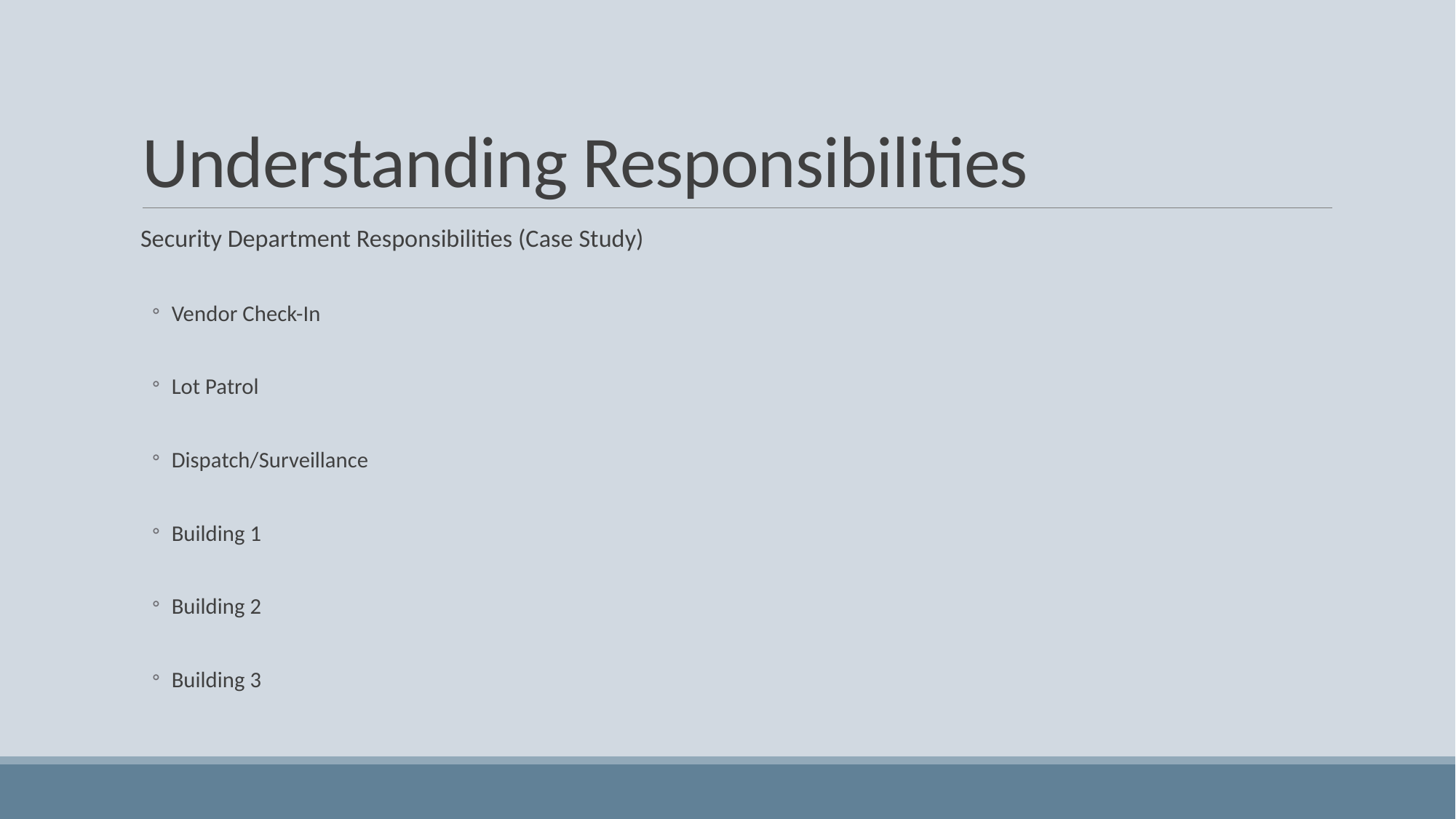

# Understanding Responsibilities
Security Department Responsibilities (Case Study)

Vendor Check-In

Lot Patrol

Dispatch/Surveillance

Building 1

Building 2

Building 3